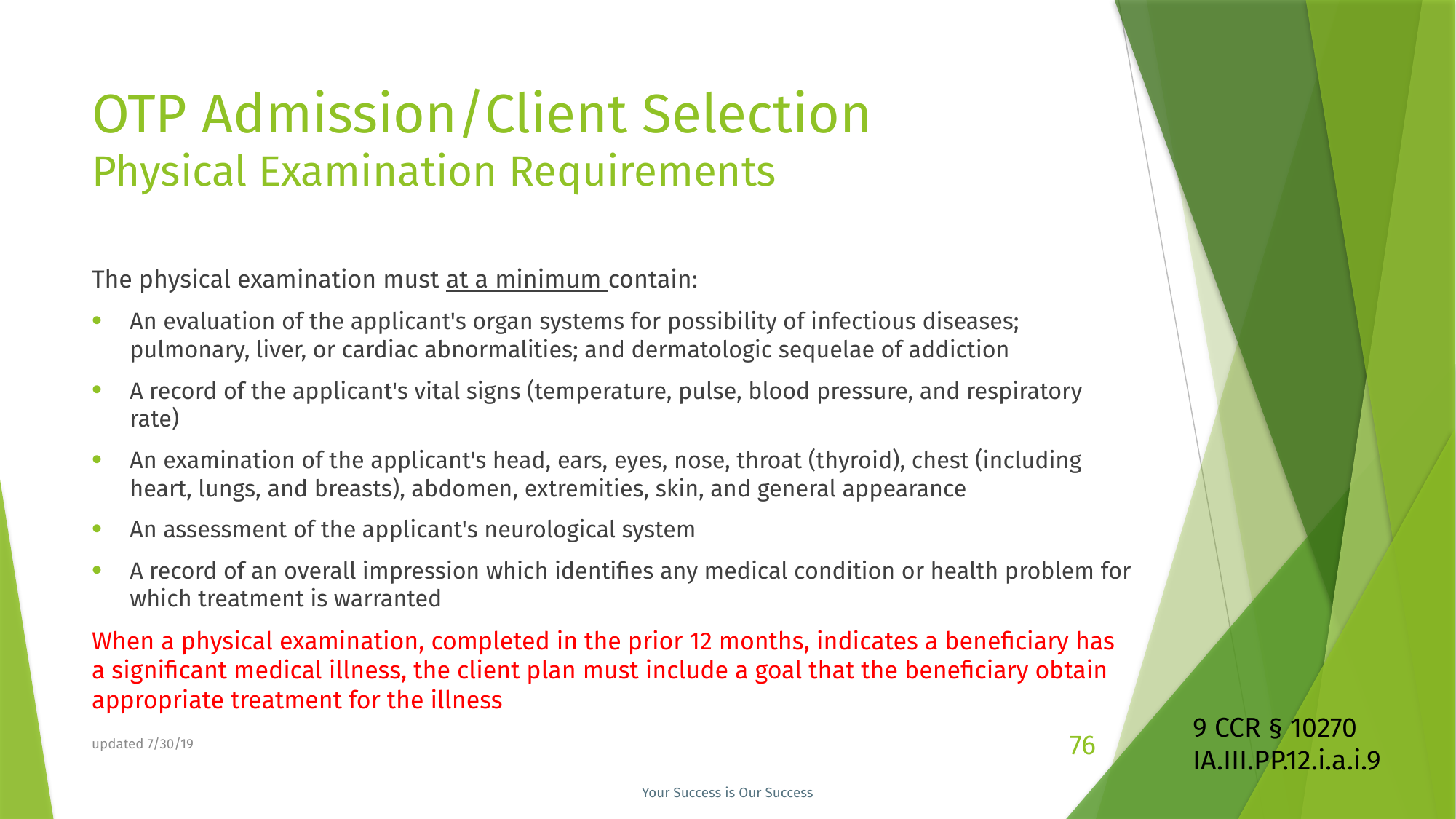

# OTP Admission/Client Selection Physical Examination Requirements
The physical examination must at a minimum contain:
An evaluation of the applicant's organ systems for possibility of infectious diseases; pulmonary, liver, or cardiac abnormalities; and dermatologic sequelae of addiction
A record of the applicant's vital signs (temperature, pulse, blood pressure, and respiratory rate)
An examination of the applicant's head, ears, eyes, nose, throat (thyroid), chest (including heart, lungs, and breasts), abdomen, extremities, skin, and general appearance
An assessment of the applicant's neurological system
A record of an overall impression which identifies any medical condition or health problem for which treatment is warranted
When a physical examination, completed in the prior 12 months, indicates a beneficiary has a significant medical illness, the client plan must include a goal that the beneficiary obtain appropriate treatment for the illness
9 CCR § 10270
IA.III.PP.12.i.a.i.9
updated 7/30/19
76